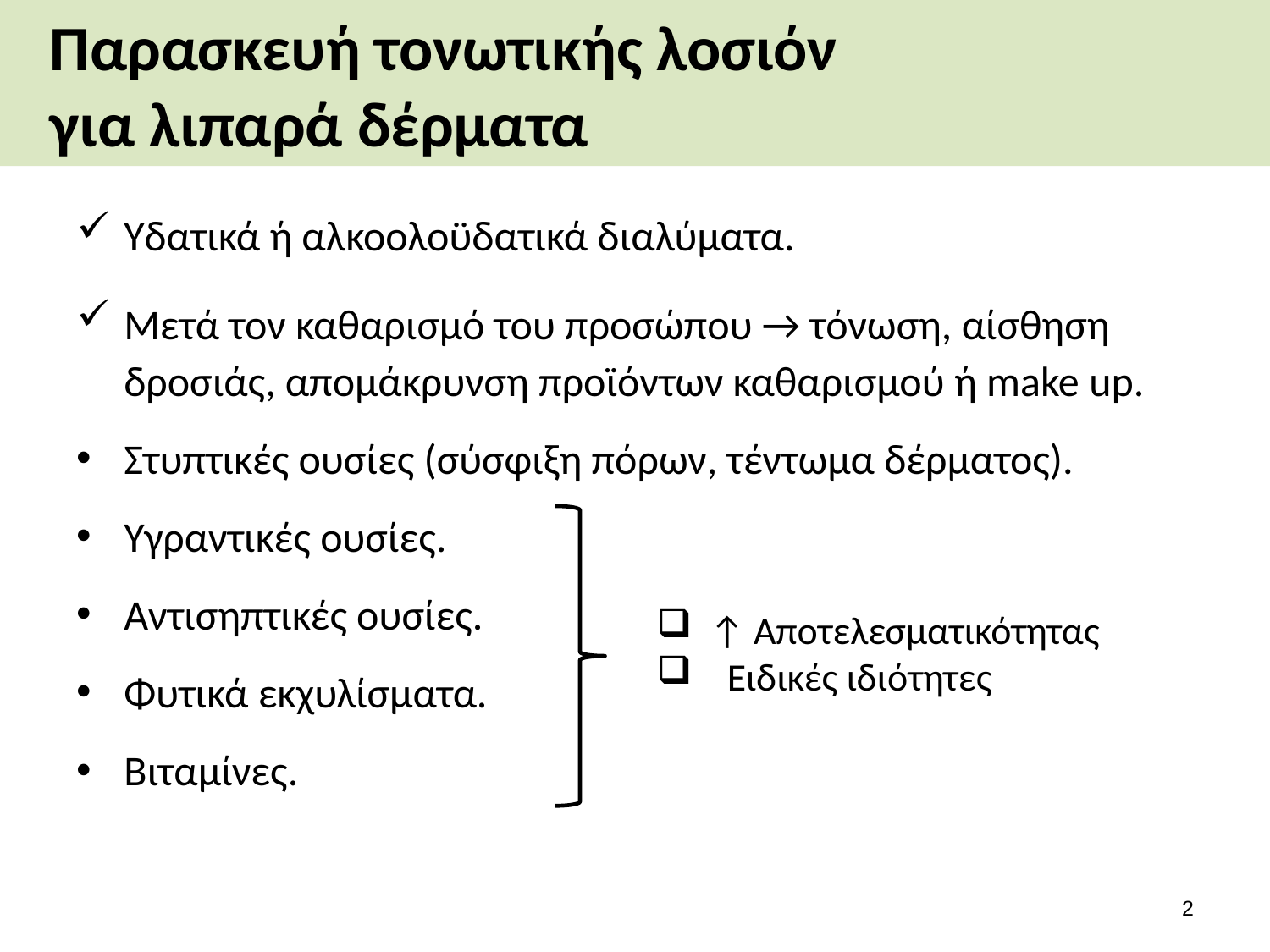

# Παρασκευή τονωτικής λοσιόν για λιπαρά δέρματα
Υδατικά ή αλκοολοϋδατικά διαλύματα.
Μετά τον καθαρισμό του προσώπου → τόνωση, αίσθηση δροσιάς, απομάκρυνση προϊόντων καθαρισμού ή make up.
Στυπτικές ουσίες (σύσφιξη πόρων, τέντωμα δέρματος).
Υγραντικές ουσίες.
Αντισηπτικές ουσίες.
Φυτικά εκχυλίσματα.
Βιταμίνες.

  ↑ Αποτελεσματικότητας
    Ειδικές ιδιότητες
2